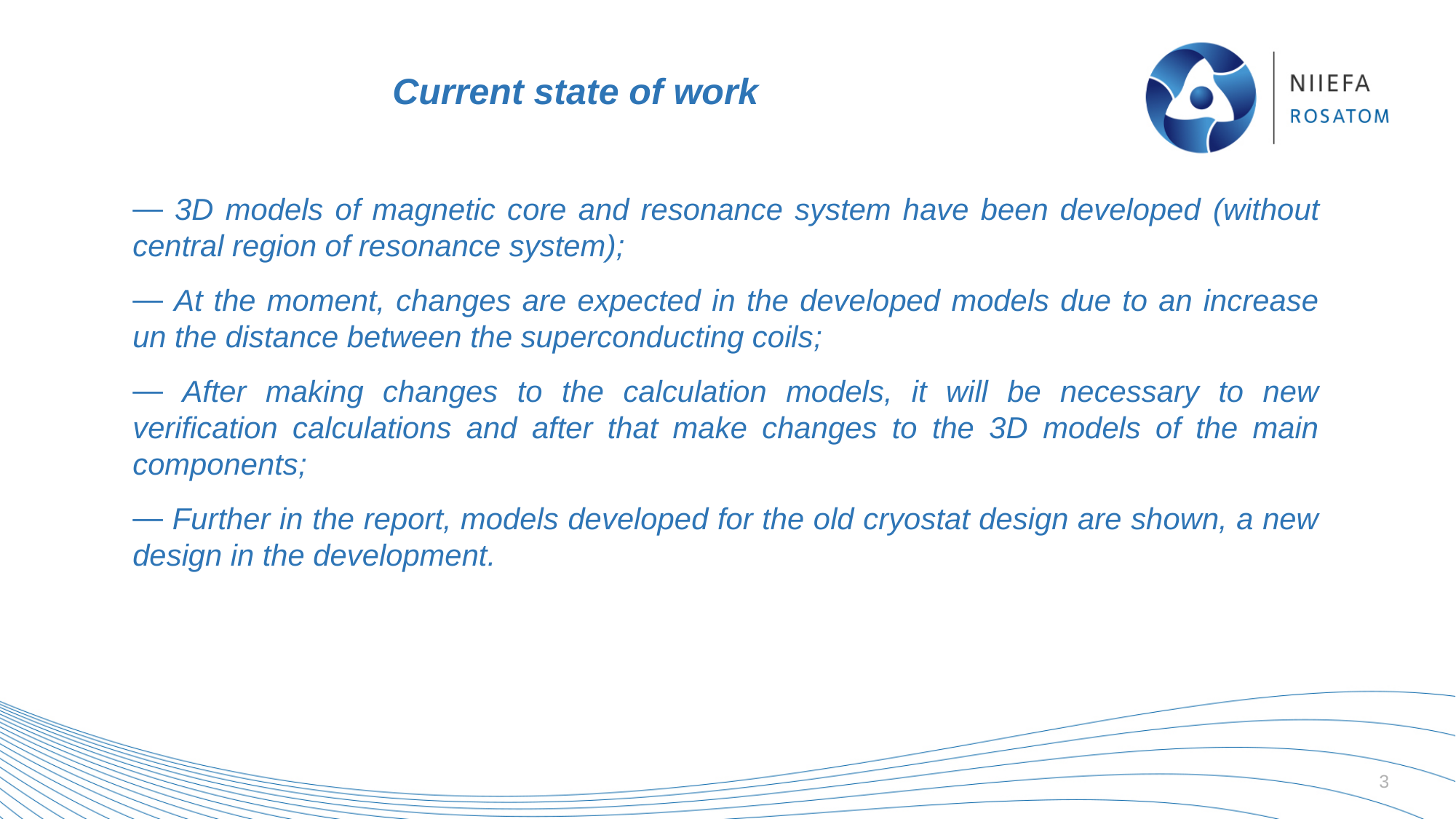

# Current state of work
 3D models of magnetic core and resonance system have been developed (without central region of resonance system);
 At the moment, changes are expected in the developed models due to an increase un the distance between the superconducting coils;
 After making changes to the calculation models, it will be necessary to new verification calculations and after that make changes to the 3D models of the main components;
 Further in the report, models developed for the old cryostat design are shown, a new design in the development.

3